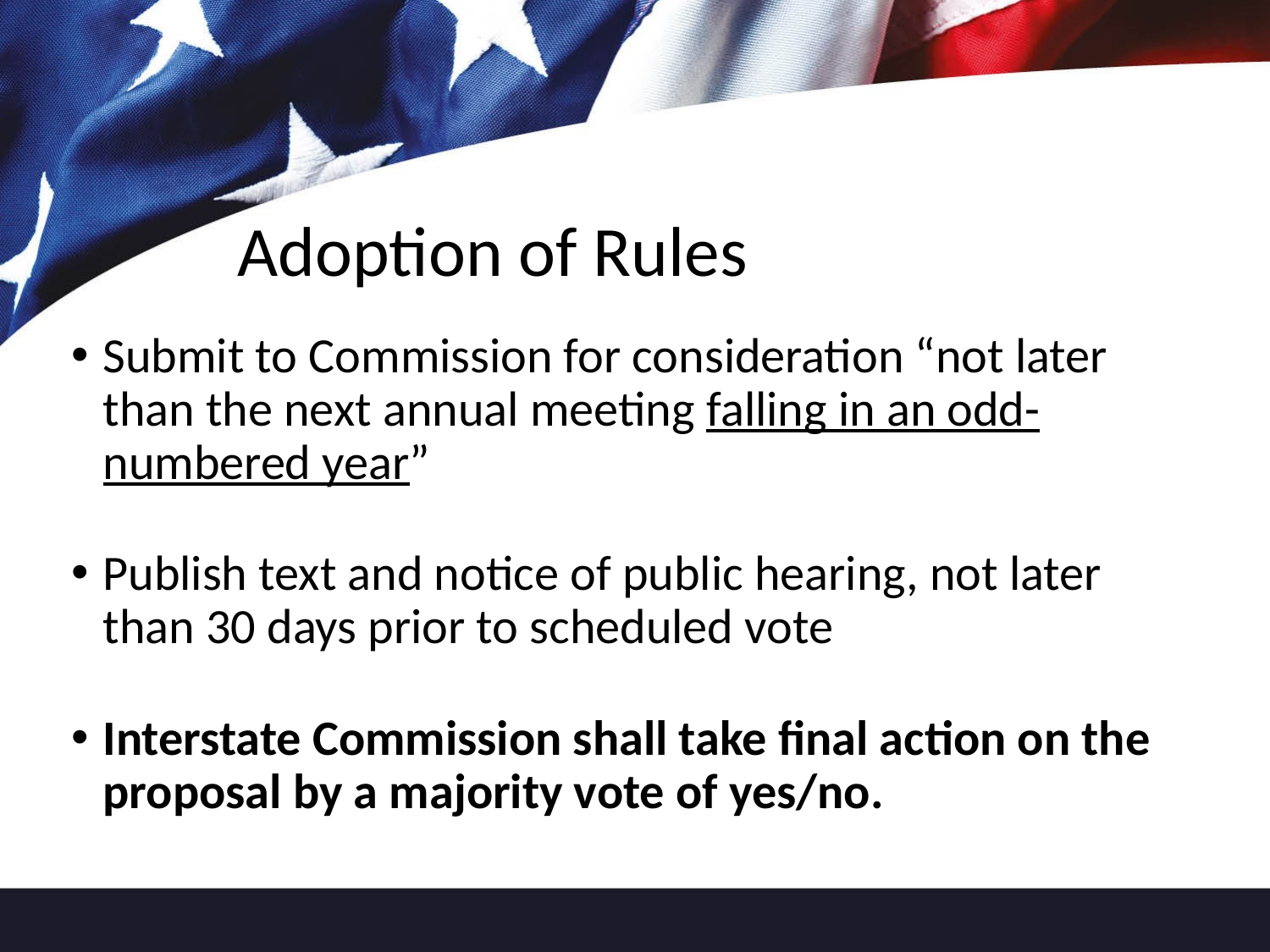

# Adoption of Rules
Submit to Commission for consideration “not later than the next annual meeting falling in an odd-numbered year”

Publish text and notice of public hearing, not later than 30 days prior to scheduled vote

Interstate Commission shall take final action on the proposal by a majority vote of yes/no.